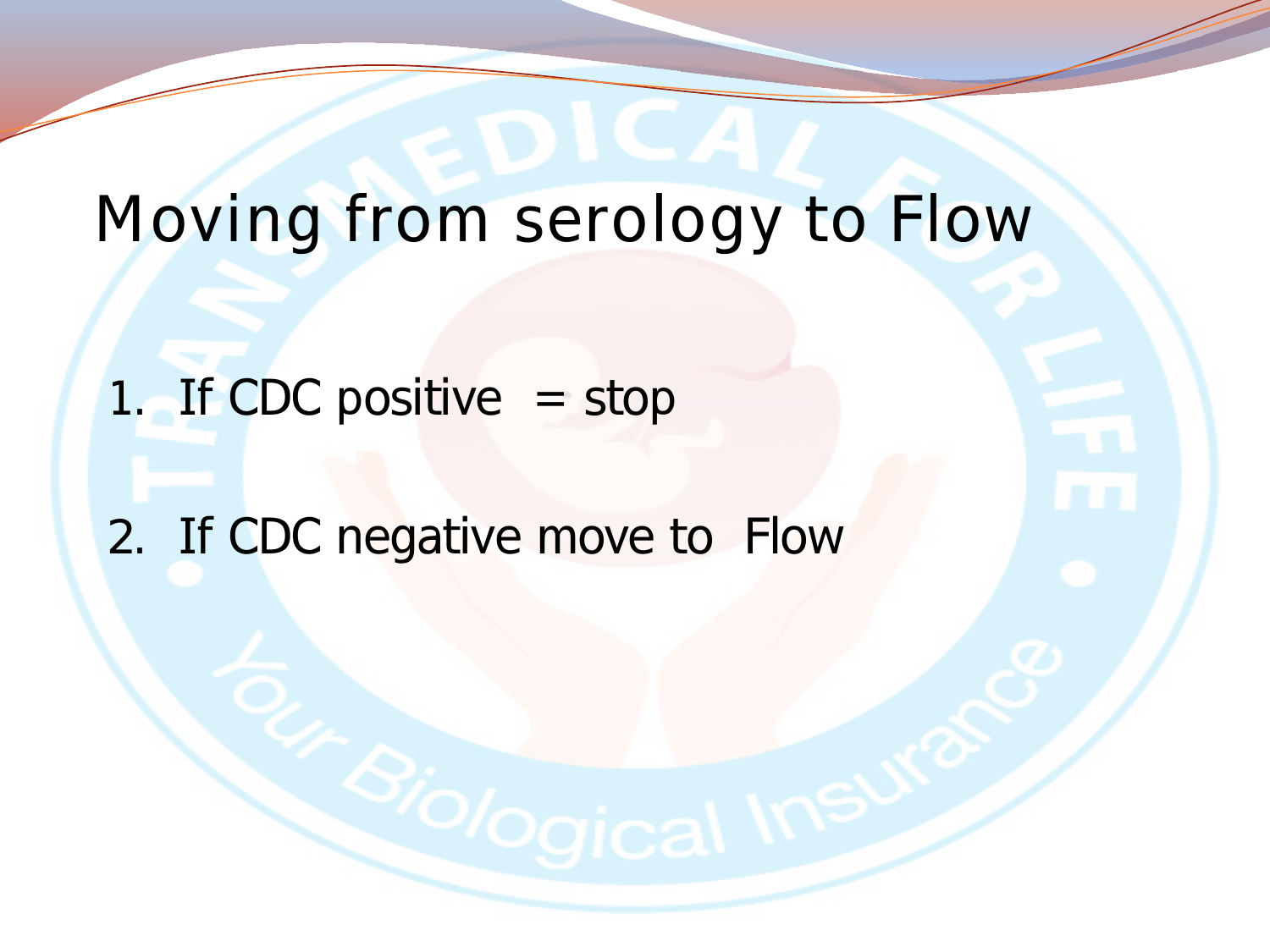

# Moving from serology to Flow
If CDC positive  = stop

If CDC negative move to  Flow